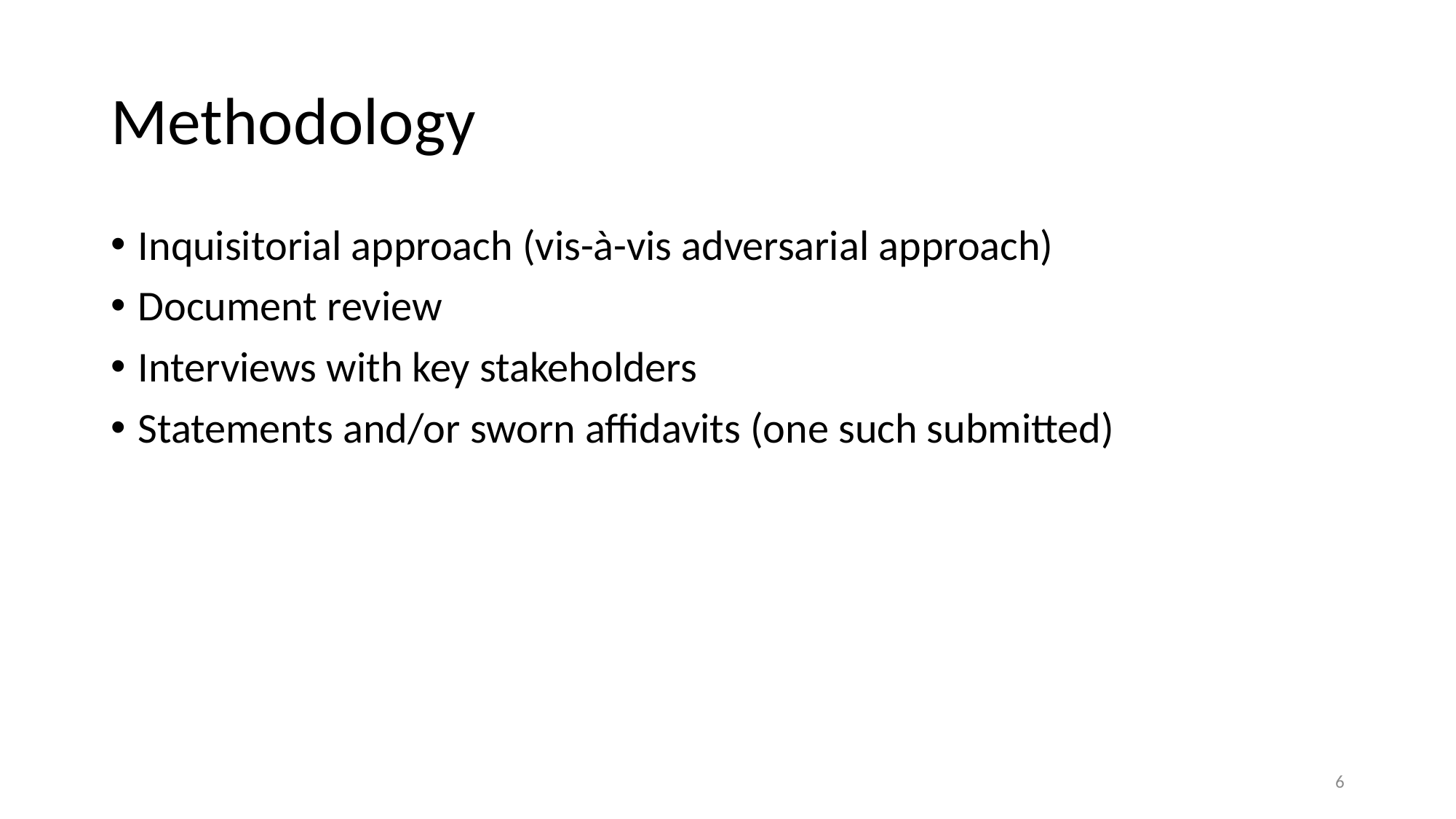

Methodology
Inquisitorial approach (vis-à-vis adversarial approach)
Document review
Interviews with key stakeholders
Statements and/or sworn affidavits (one such submitted)

6